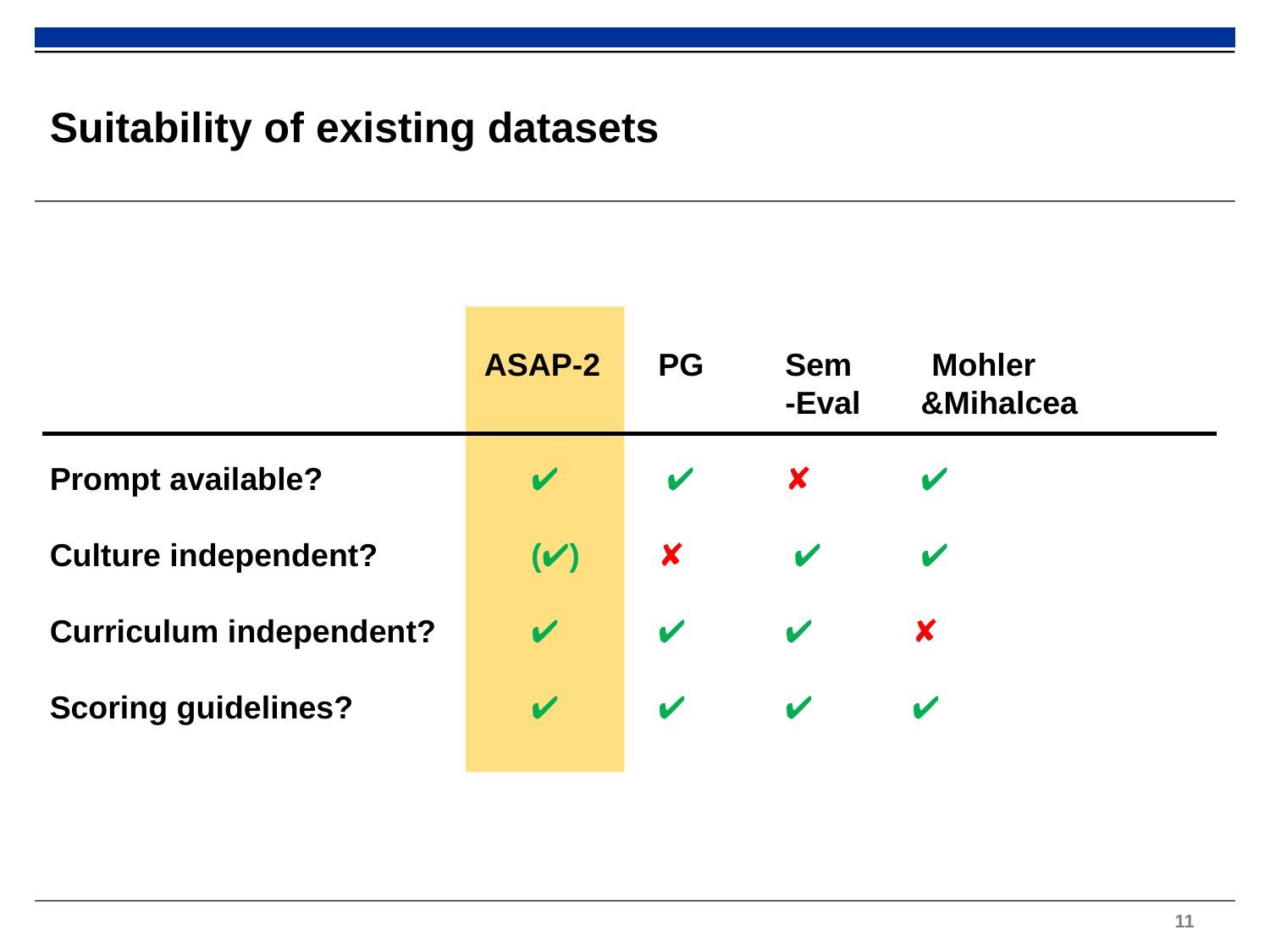

# Suitability of existing datasets

			         ASAP-2	PG	Sem         Mohler
						-Eval	 &Mihalcea

   Prompt available?		✔ 	 ✔  	✘ 	 ✔

   Culture independent? 		(✔) 	✘	 ✔ 	 ✔

   Curriculum independent? 	✔ 	✔ 	✔ 	✘

   Scoring guidelines?		✔	✔	✔	✔